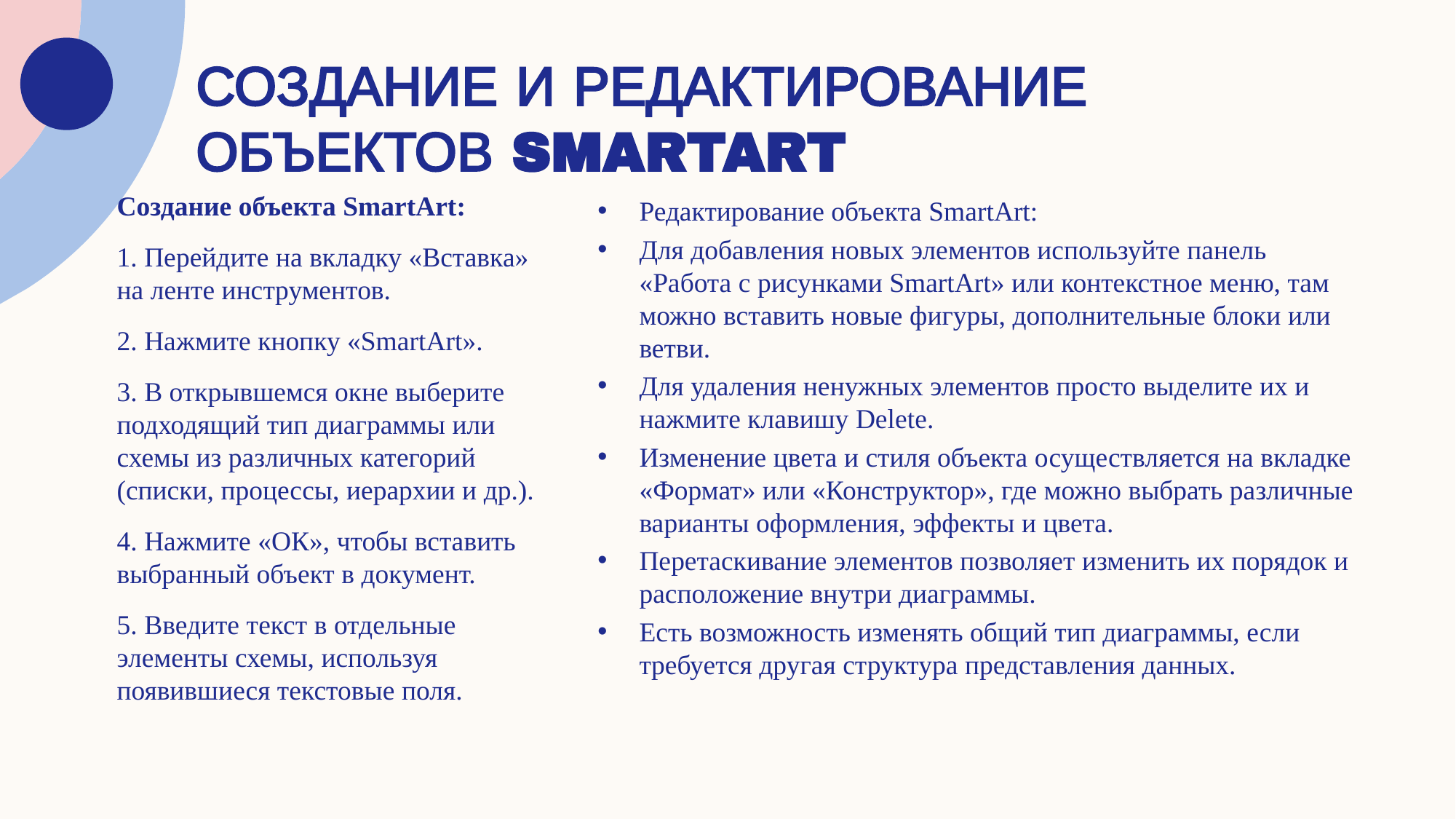

# Создание и редактирование объектов SmartArt
Создание объекта SmartArt:
1. Перейдите на вкладку «Вставка» на ленте инструментов.
2. Нажмите кнопку «SmartArt».
3. В открывшемся окне выберите подходящий тип диаграммы или схемы из различных категорий (списки, процессы, иерархии и др.).
4. Нажмите «ОК», чтобы вставить выбранный объект в документ.
5. Введите текст в отдельные элементы схемы, используя появившиеся текстовые поля.

Редактирование объекта SmartArt:
Для добавления новых элементов используйте панель «Работа с рисунками SmartArt» или контекстное меню, там можно вставить новые фигуры, дополнительные блоки или ветви.
Для удаления ненужных элементов просто выделите их и нажмите клавишу Delete.
Изменение цвета и стиля объекта осуществляется на вкладке «Формат» или «Конструктор», где можно выбрать различные варианты оформления, эффекты и цвета.
Перетаскивание элементов позволяет изменить их порядок и расположение внутри диаграммы.
Есть возможность изменять общий тип диаграммы, если требуется другая структура представления данных.